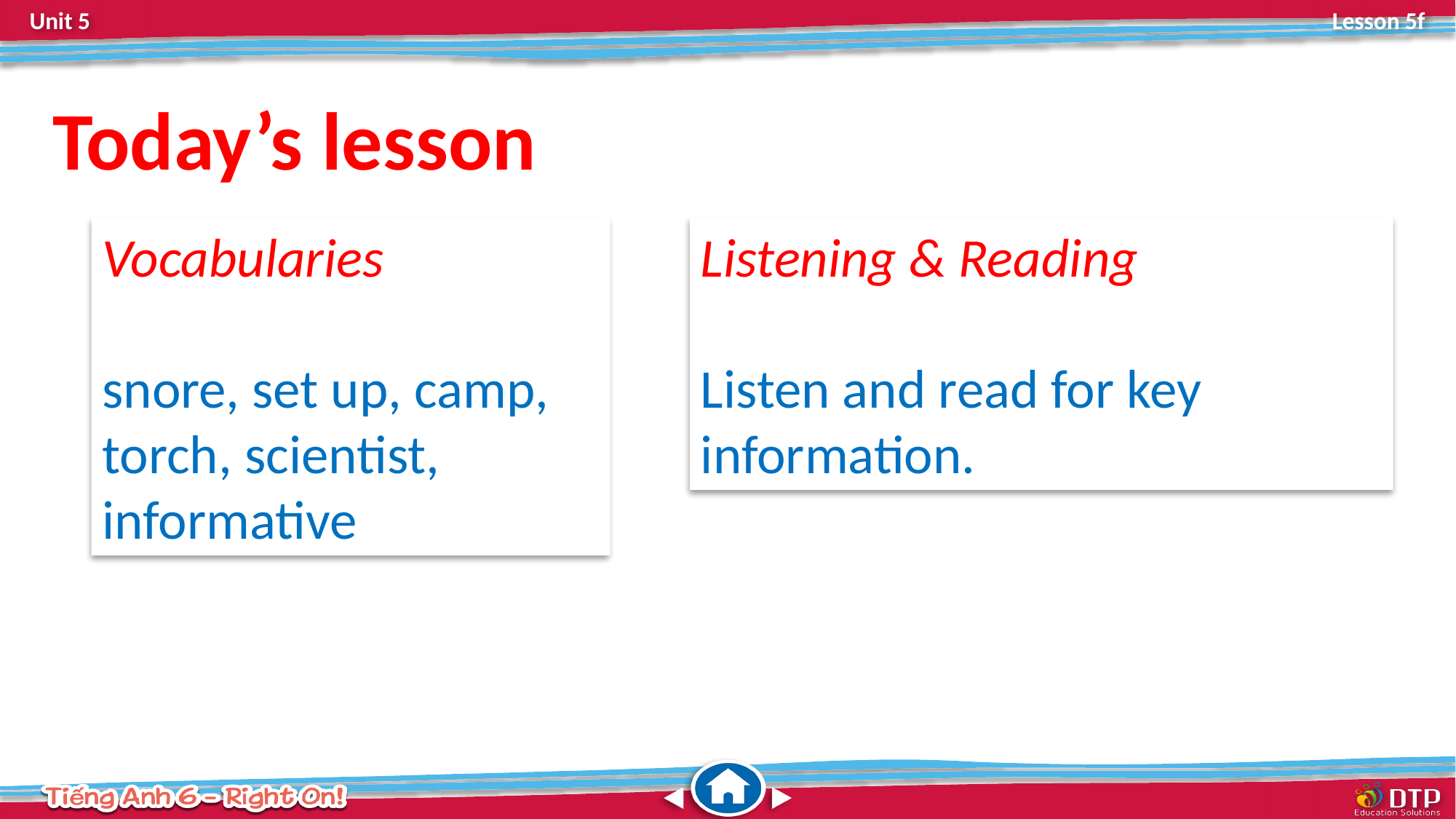

Today’s lesson
Vocabularies

snore, set up, camp, torch, scientist, informative
Listening & Reading

Listen and read for key information.